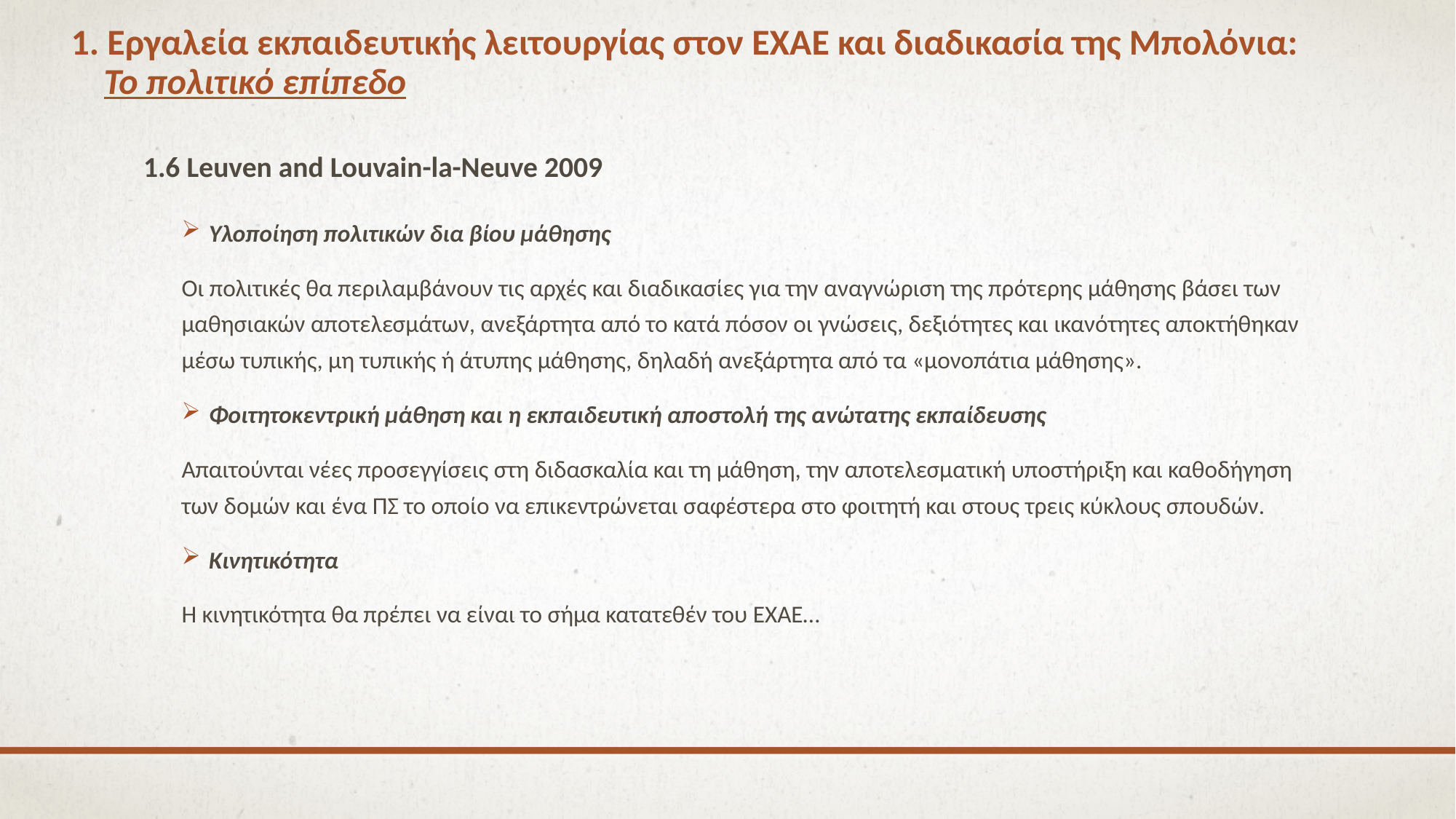

# 1. Εργαλεία εκπαιδευτικής λειτουργίας στον ΕΧΑΕ και διαδικασία της Μπολόνια: Το πολιτικό επίπεδο
1.6 Leuven and Louvain-la-Neuve 2009
Υλοποίηση πολιτικών δια βίου μάθησης
Οι πολιτικές θα περιλαμβάνουν τις αρχές και διαδικασίες για την αναγνώριση της πρότερης μάθησης βάσει των μαθησιακών αποτελεσμάτων, ανεξάρτητα από το κατά πόσον οι γνώσεις, δεξιότητες και ικανότητες αποκτήθηκαν μέσω τυπικής, μη τυπικής ή άτυπης μάθησης, δηλαδή ανεξάρτητα από τα «μονοπάτια μάθησης».
Φοιτητοκεντρική μάθηση και η εκπαιδευτική αποστολή της ανώτατης εκπαίδευσης
Απαιτούνται νέες προσεγγίσεις στη διδασκαλία και τη μάθηση, την αποτελεσματική υποστήριξη και καθοδήγηση των δομών και ένα ΠΣ το οποίο να επικεντρώνεται σαφέστερα στο φοιτητή και στους τρεις κύκλους σπουδών.
Κινητικότητα
Η κινητικότητα θα πρέπει να είναι το σήμα κατατεθέν του ΕΧΑΕ…